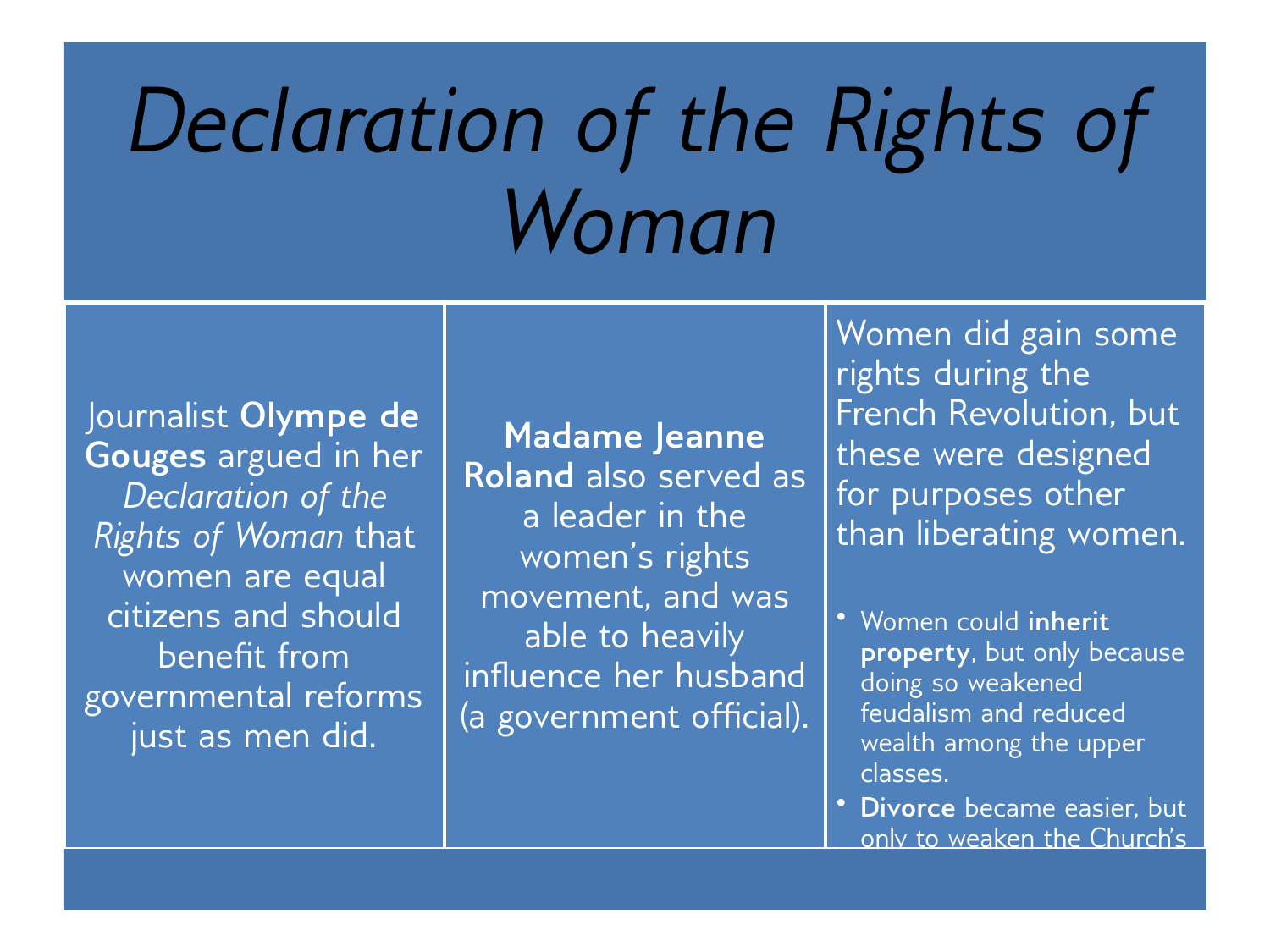

#
Declaration of the Rights of Woman
Journalist Olympe de Gouges argued in her Declaration of the Rights of Woman that women are equal citizens and should benefit from governmental reforms just as men did.
Madame Jeanne Roland also served as a leader in the women’s rights movement, and was able to heavily influence her husband (a government official).
Women did gain some rights during the French Revolution, but these were designed for purposes other than liberating women.
Women could inherit property, but only because doing so weakened feudalism and reduced wealth among the upper classes.
Divorce became easier, but only to weaken the Church’s control over marriage.